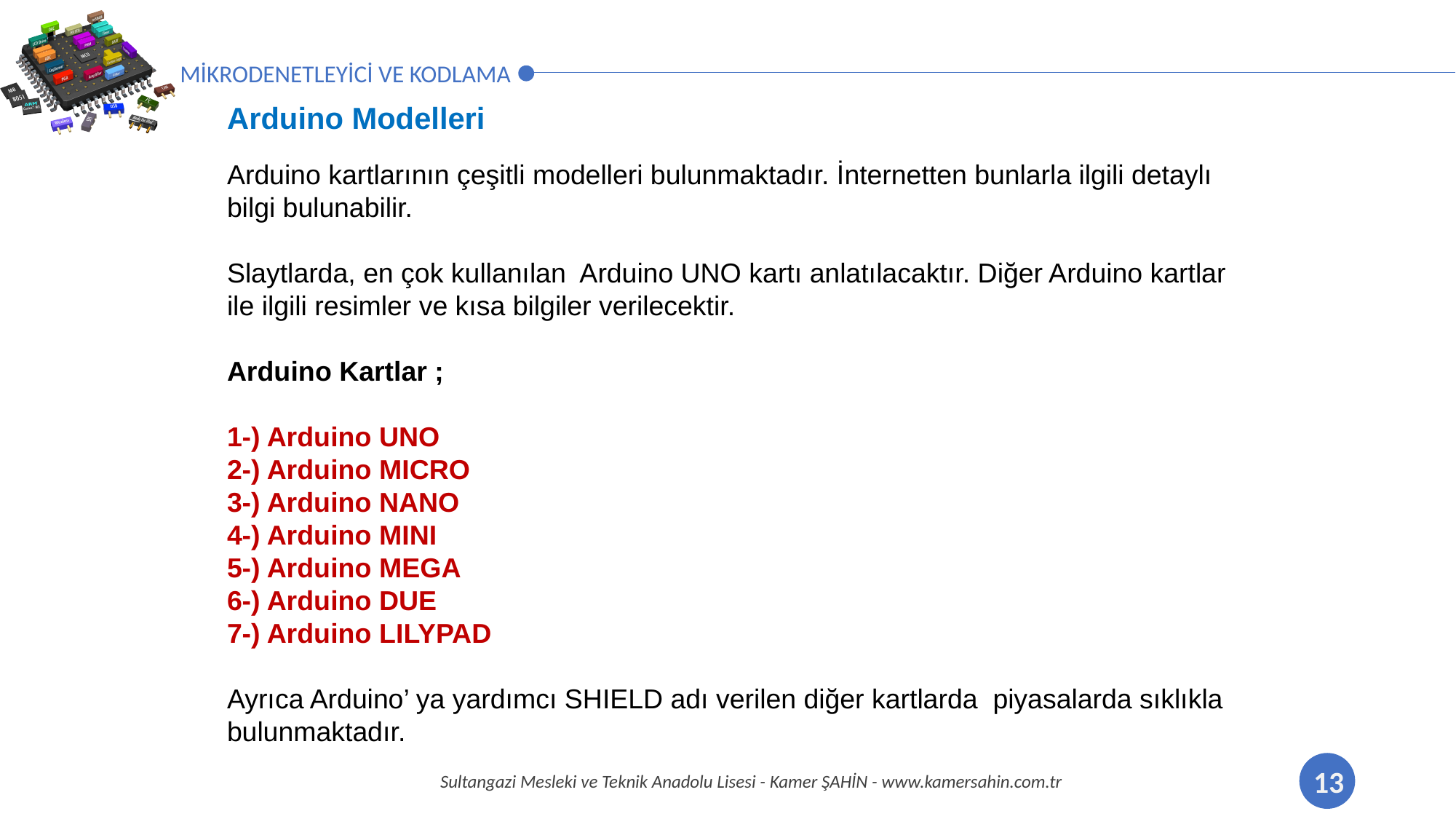

Arduino Modelleri
Arduino kartlarının çeşitli modelleri bulunmaktadır. İnternetten bunlarla ilgili detaylı bilgi bulunabilir.

Slaytlarda, en çok kullanılan  Arduino UNO kartı anlatılacaktır. Diğer Arduino kartlar ile ilgili resimler ve kısa bilgiler verilecektir.

Arduino Kartlar ;

1-) Arduino UNO
2-) Arduino MICRO
3-) Arduino NANO
4-) Arduino MINI
5-) Arduino MEGA
6-) Arduino DUE
7-) Arduino LILYPAD

Ayrıca Arduino’ ya yardımcı SHIELD adı verilen diğer kartlarda  piyasalarda sıklıkla bulunmaktadır.
13
Sultangazi Mesleki ve Teknik Anadolu Lisesi - Kamer ŞAHİN - www.kamersahin.com.tr